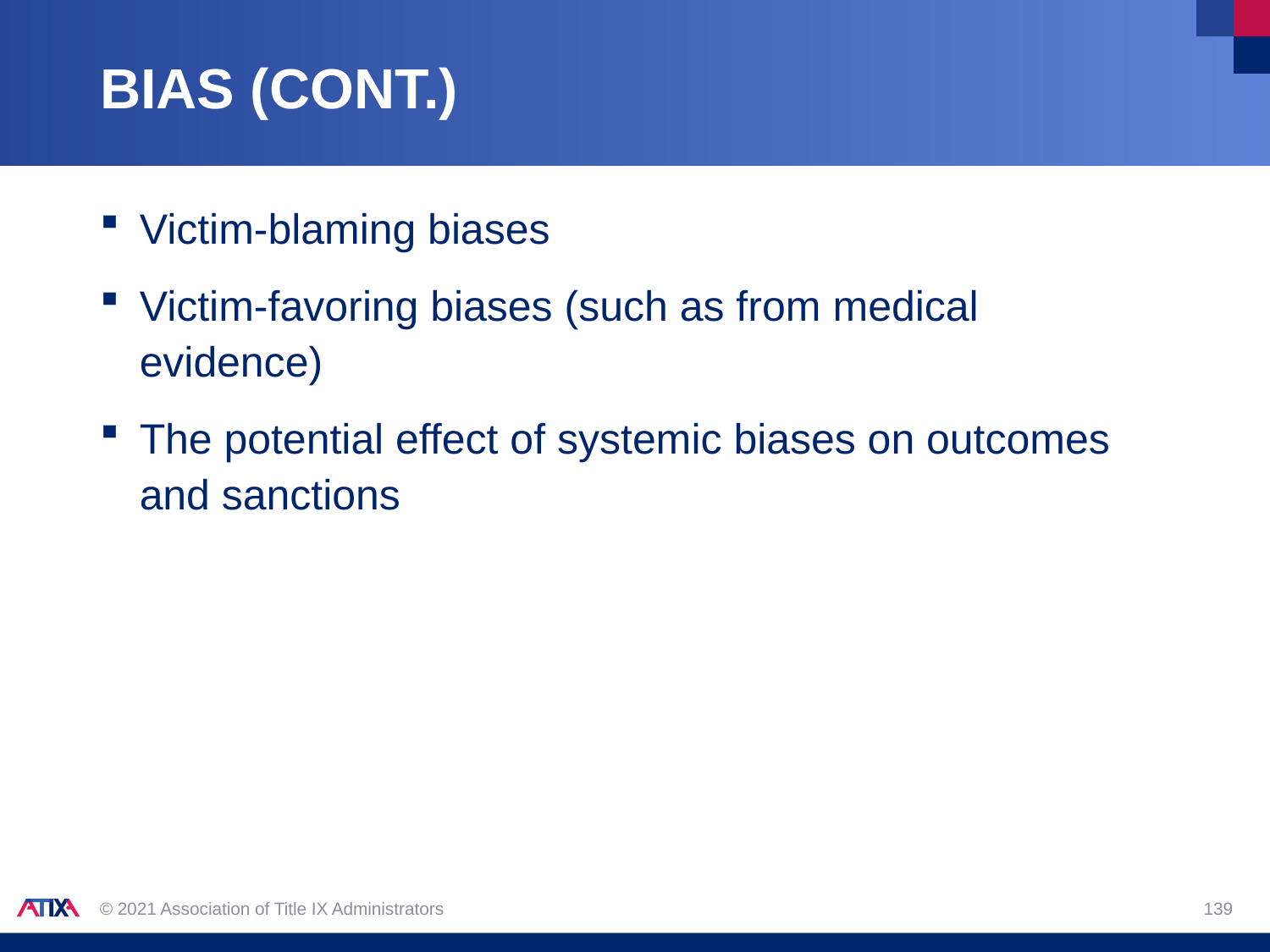

# Bias (Cont.)
Victim-blaming biases
Victim-favoring biases (such as from medical evidence)
The potential effect of systemic biases on outcomes and sanctions
139